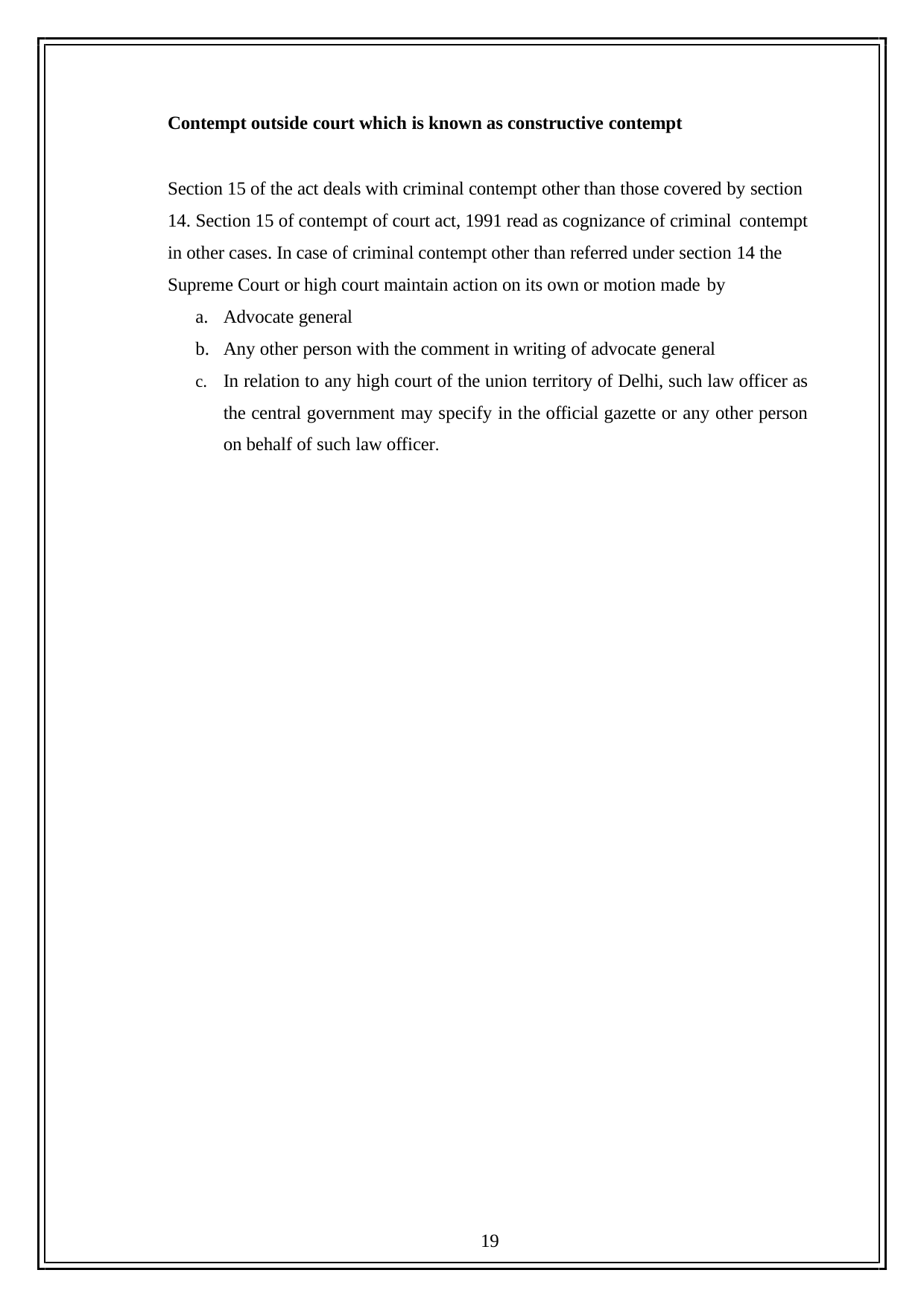

Contempt outside court which is known as constructive contempt

Section 15 of the act deals with criminal contempt other than those covered by section
Section 15 of contempt of court act, 1991 read as cognizance of criminal contempt
in other cases. In case of criminal contempt other than referred under section 14 the  Supreme Court or high court maintain action on its own or motion made by
Advocate general
Any other person with the comment in writing of advocate general
In relation to any high court of the union territory of Delhi, such law officer as  the central government may specify in the official gazette or any other person  on behalf of such law officer.
19